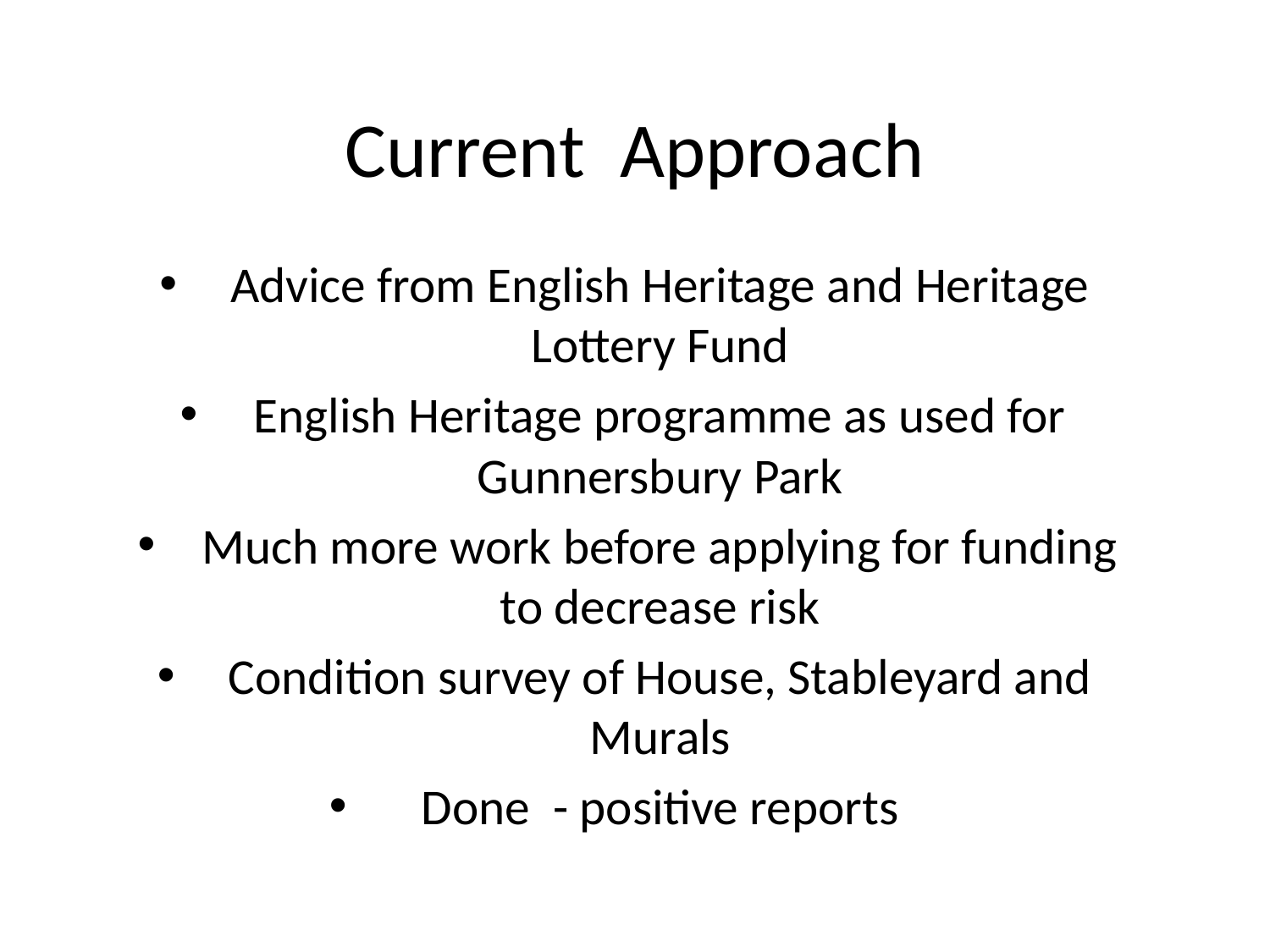

# Current  Approach
Advice from English Heritage and Heritage Lottery Fund
English Heritage programme as used for Gunnersbury Park
Much more work before applying for funding to decrease risk
Condition survey of House, Stableyard and Murals
Done  - positive reports